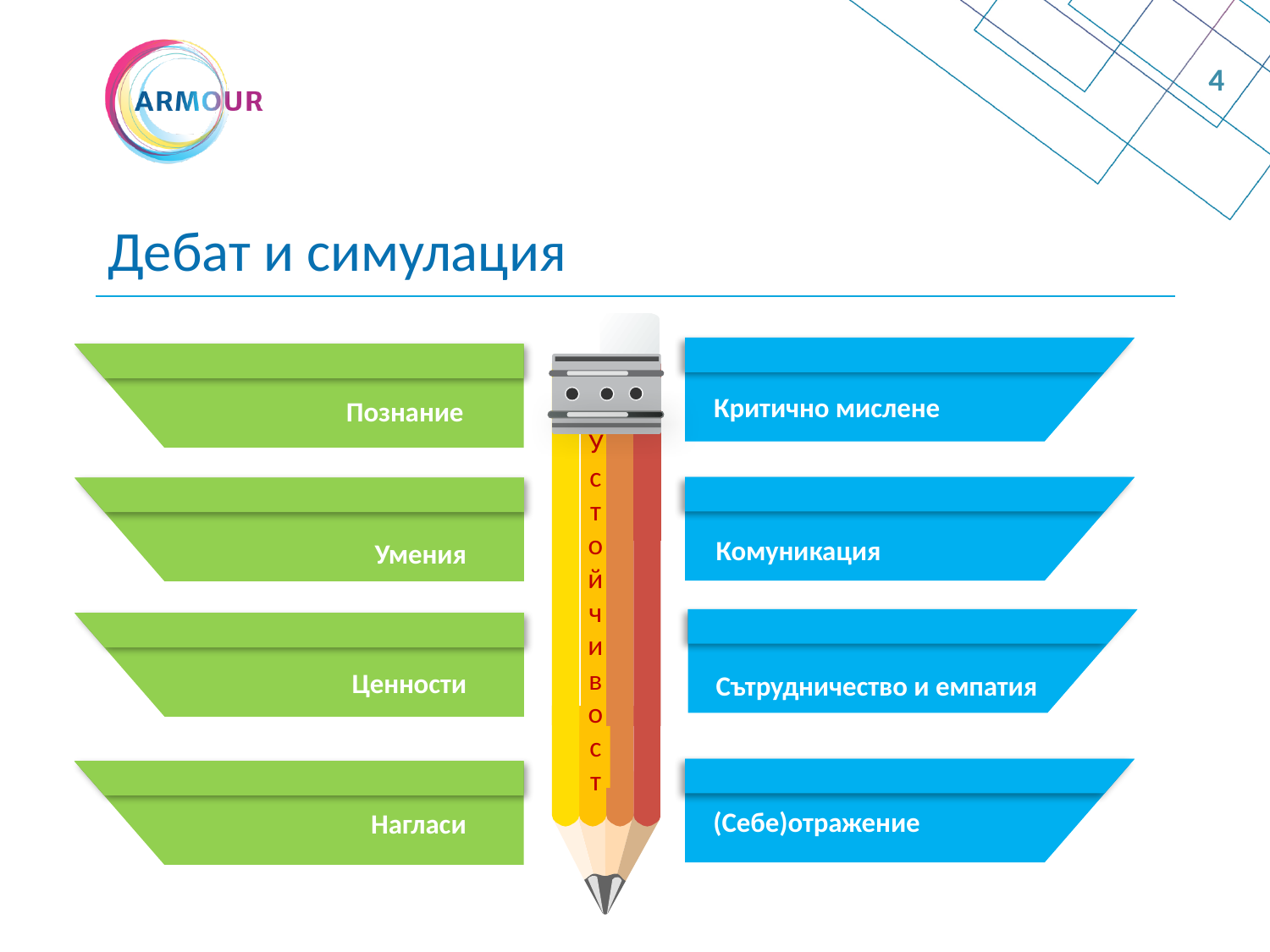

4
# Дебат и симулация

Устойчивост

Критично мислене
Познание

Комуникация
Умения

Ценности
Сътрудничество и емпатия

(Себе)отражение
Нагласи